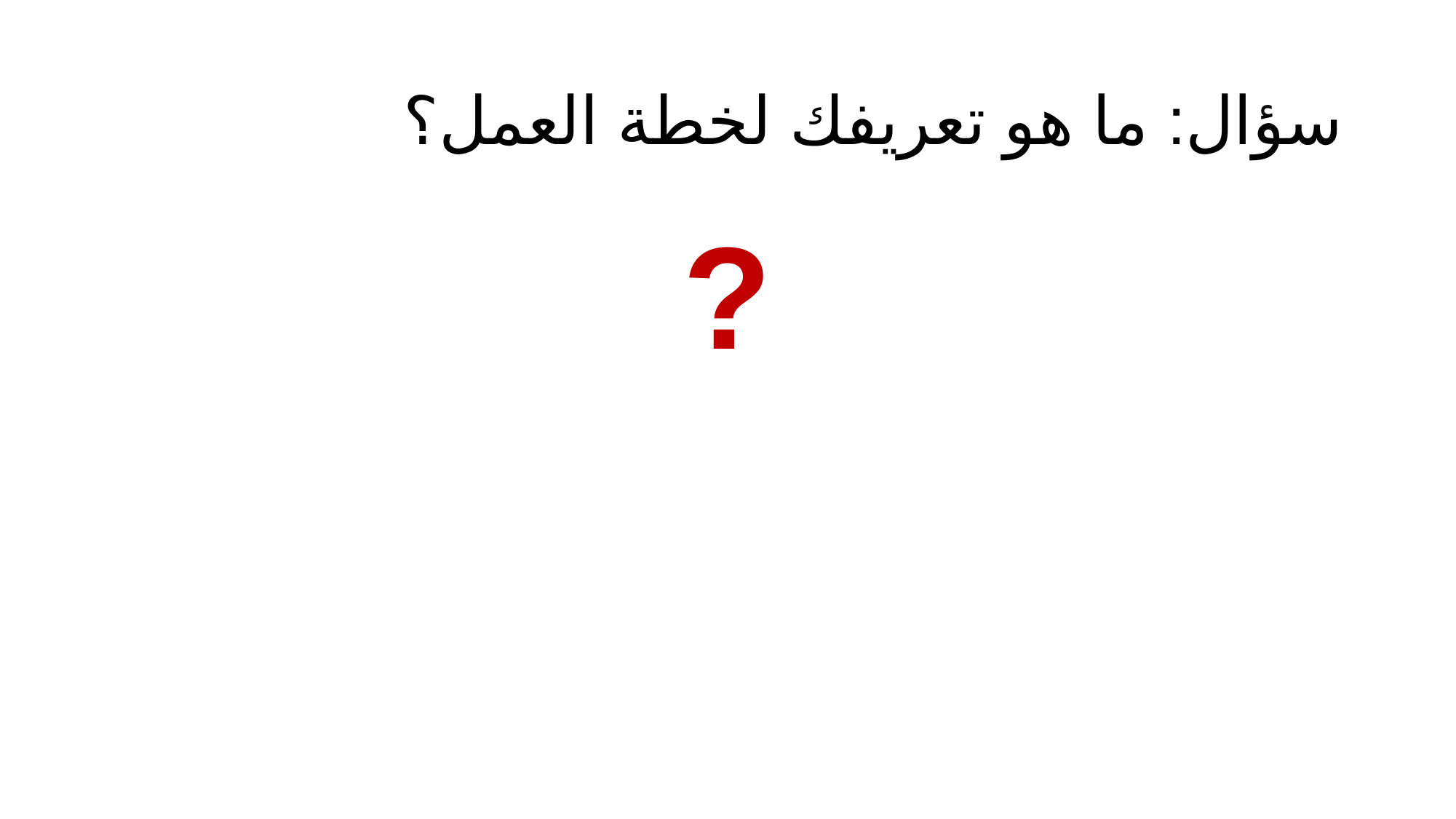

# سؤال: ما هو تعريفك لخطة العمل؟
?